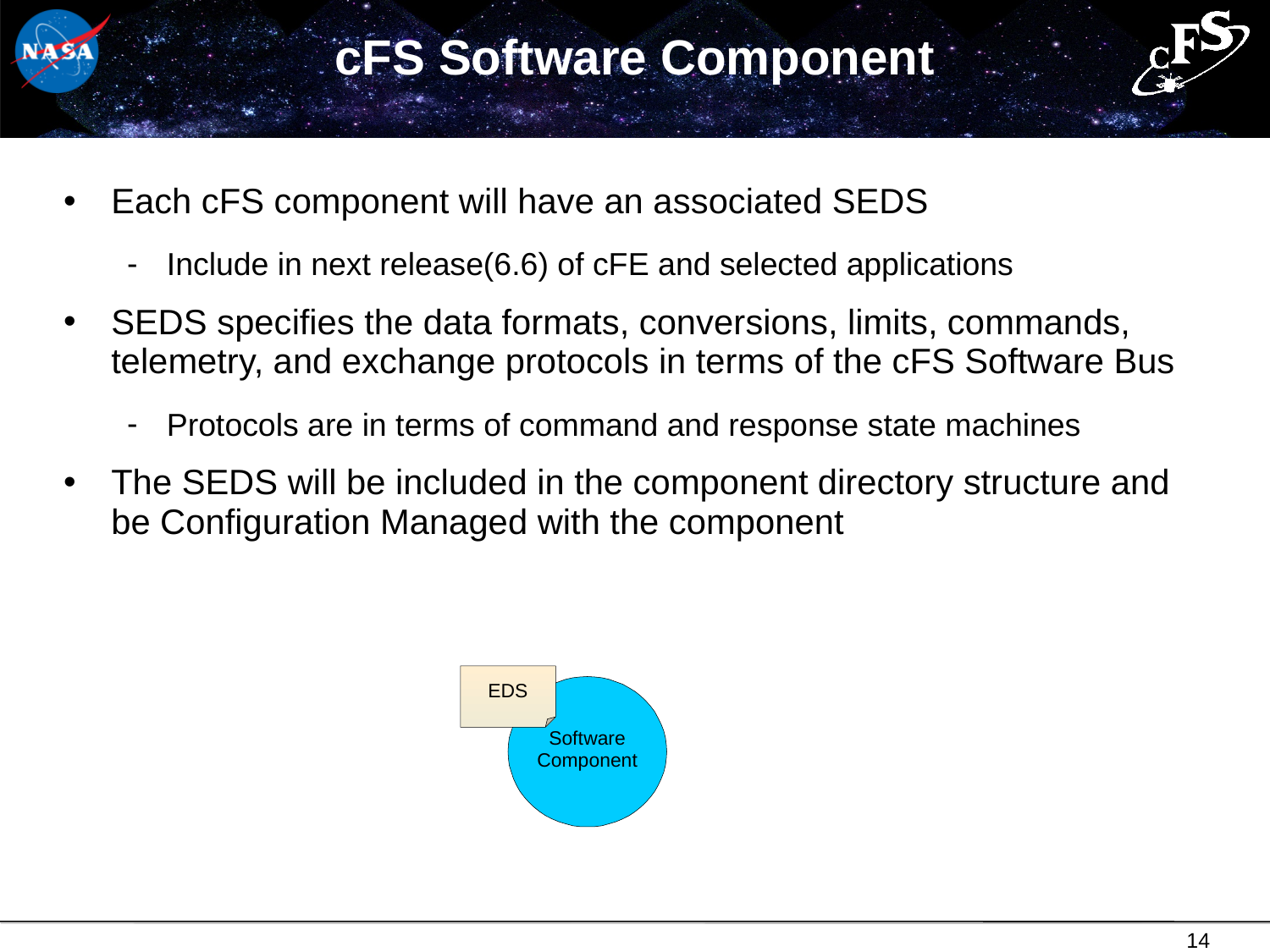

# cFS Software Component
Each cFS component will have an associated SEDS
Include in next release(6.6) of cFE and selected applications
SEDS specifies the data formats, conversions, limits, commands, telemetry, and exchange protocols in terms of the cFS Software Bus
Protocols are in terms of command and response state machines
The SEDS will be included in the component directory structure and be Configuration Managed with the component

EDS

Software Component